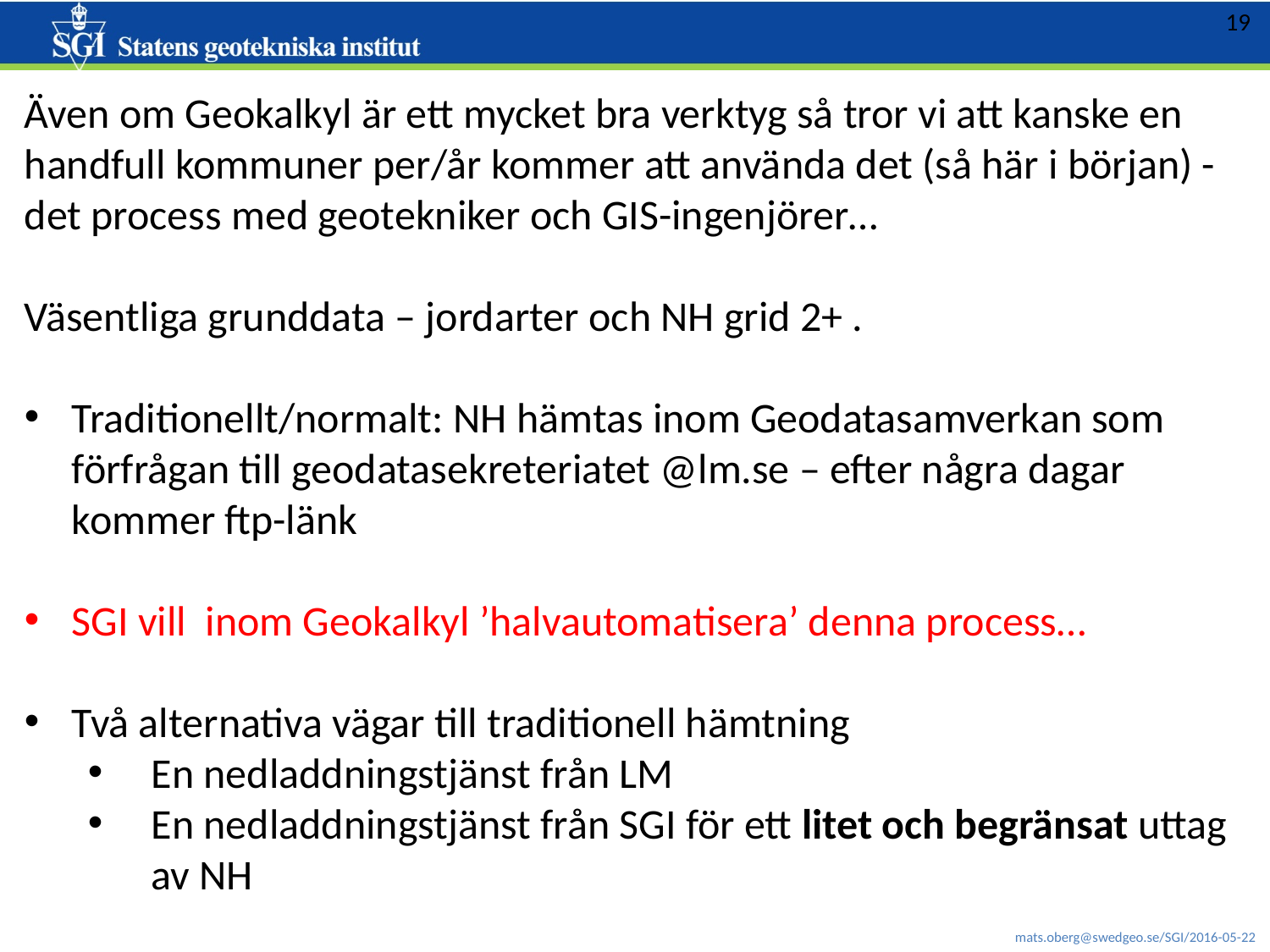

Även om Geokalkyl är ett mycket bra verktyg så tror vi att kanske en handfull kommuner per/år kommer att använda det (så här i början) - det process med geotekniker och GIS-ingenjörer…

Väsentliga grunddata – jordarter och NH grid 2+ .

Traditionellt/normalt: NH hämtas inom Geodatasamverkan som förfrågan till geodatasekreteriatet @lm.se – efter några dagar kommer ftp-länk

SGI vill  inom Geokalkyl ’halvautomatisera’ denna process…

Två alternativa vägar till traditionell hämtning
En nedladdningstjänst från LM
En nedladdningstjänst från SGI för ett litet och begränsat uttag av NH